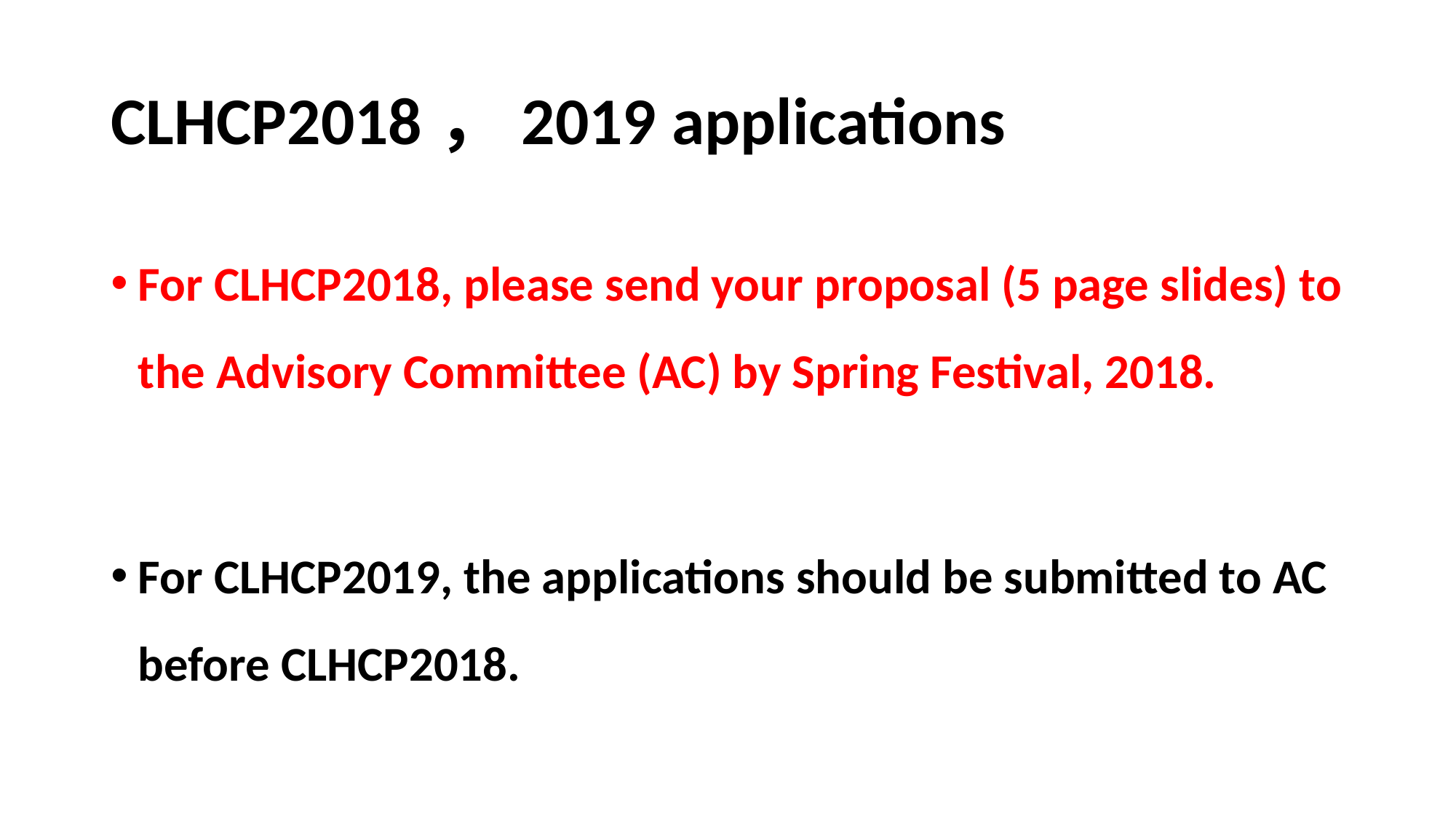

# CLHCP2018，2019 applications
For CLHCP2018, please send your proposal (5 page slides) to the Advisory Committee (AC) by Spring Festival, 2018.

For CLHCP2019, the applications should be submitted to AC before CLHCP2018.